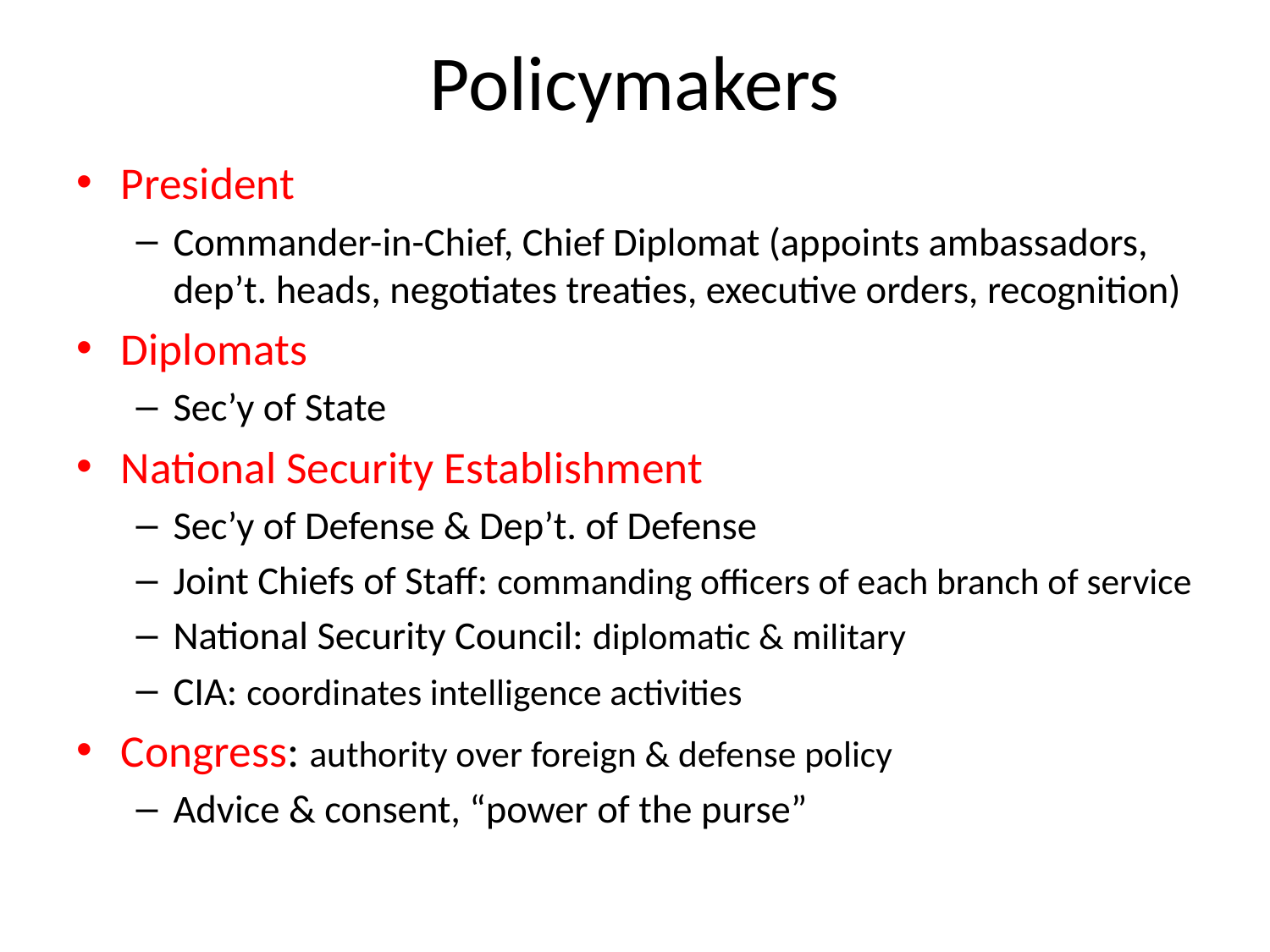

# Policymakers
President
Commander-in-Chief, Chief Diplomat (appoints ambassadors, dep’t. heads, negotiates treaties, executive orders, recognition)
Diplomats
Sec’y of State
National Security Establishment
Sec’y of Defense & Dep’t. of Defense
Joint Chiefs of Staff: commanding officers of each branch of service
National Security Council: diplomatic & military
CIA: coordinates intelligence activities
Congress: authority over foreign & defense policy
Advice & consent, “power of the purse”